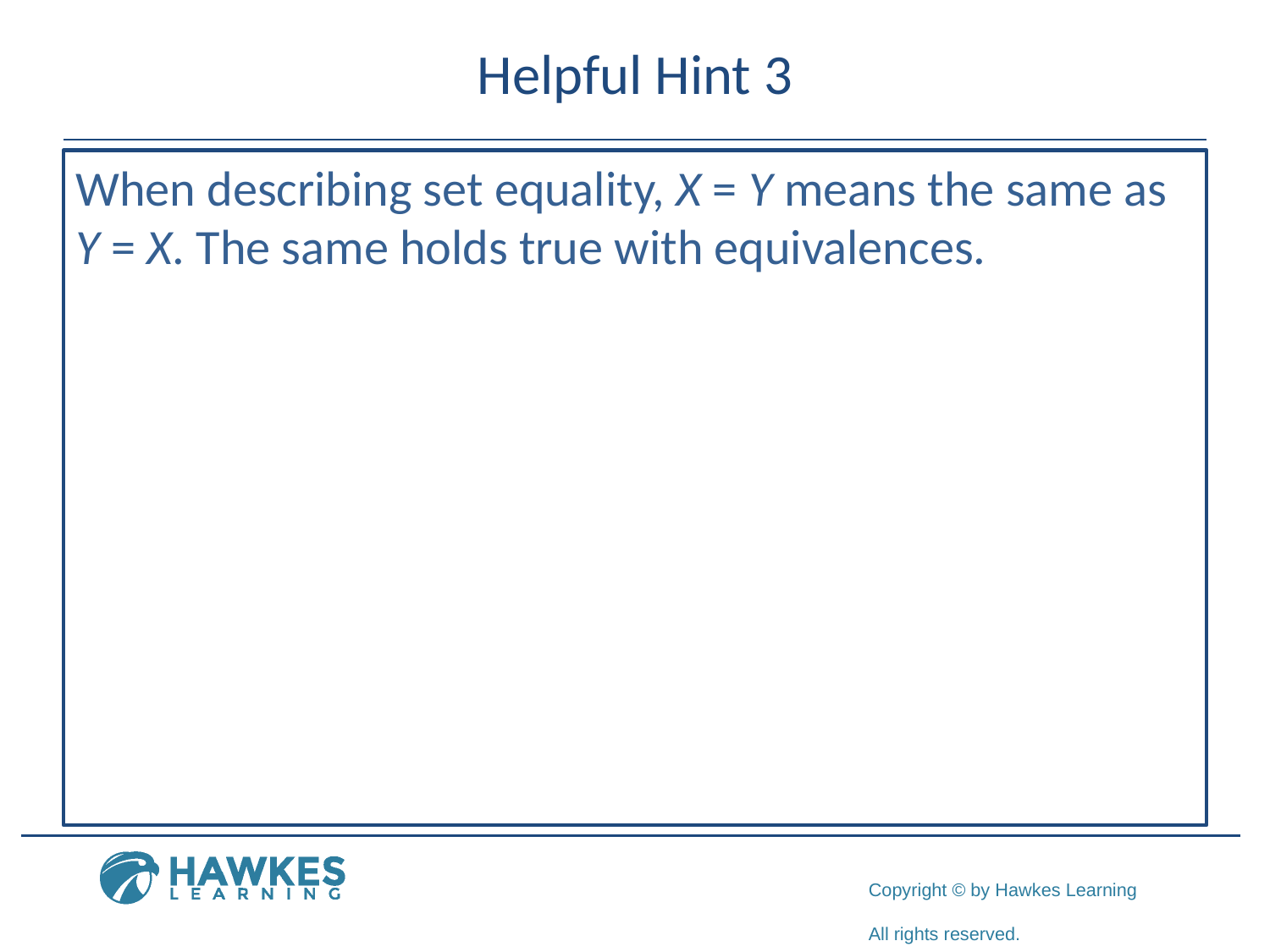

# Helpful Hint 3
When describing set equality, X = Y means the same as Y = X. The same holds true with equivalences.